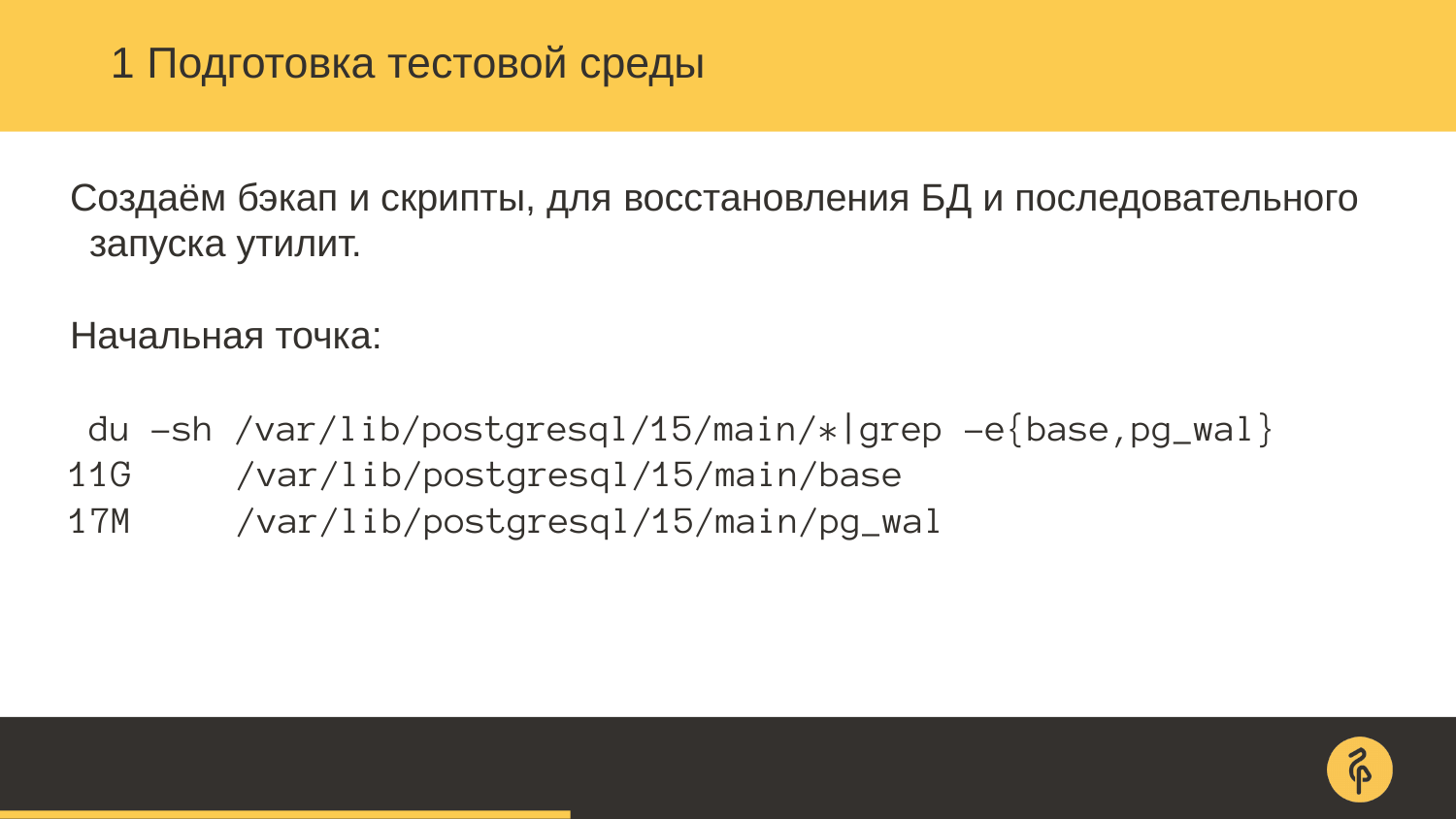

# 1 Подготовка тестовой среды
Создаём бэкап и скрипты, для восстановления БД и последовательного запуска утилит.

Начальная точка:
du -sh /var/lib/postgresql/15/main/*|grep -e{base,pg_wal}
11G     /var/lib/postgresql/15/main/base
17M     /var/lib/postgresql/15/main/pg_wal